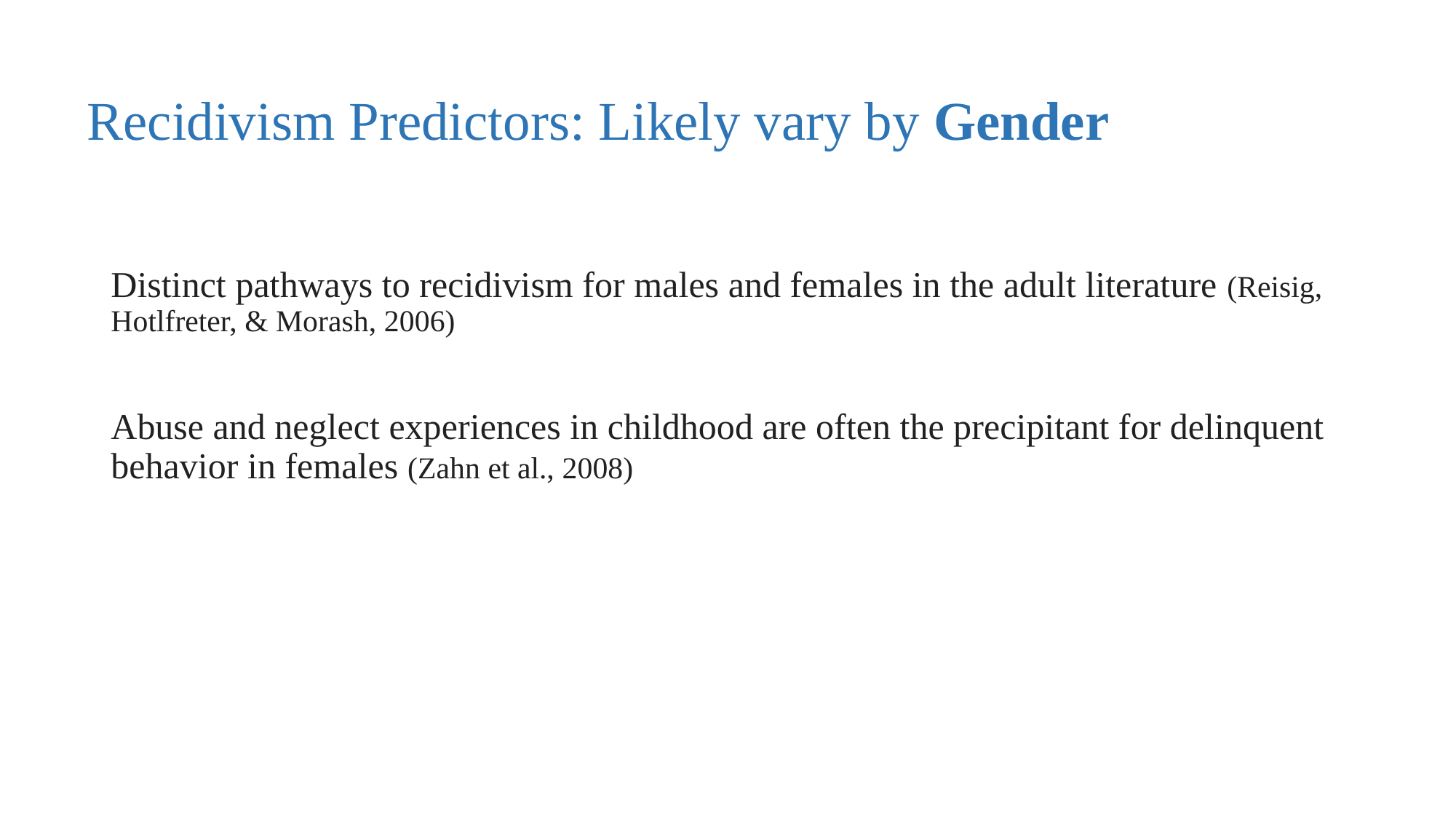

# Recidivism Predictors: Likely vary by Gender

Distinct pathways to recidivism for males and females in the adult literature (Reisig, Hotlfreter, & Morash, 2006)

Abuse and neglect experiences in childhood are often the precipitant for delinquent behavior in females (Zahn et al., 2008)